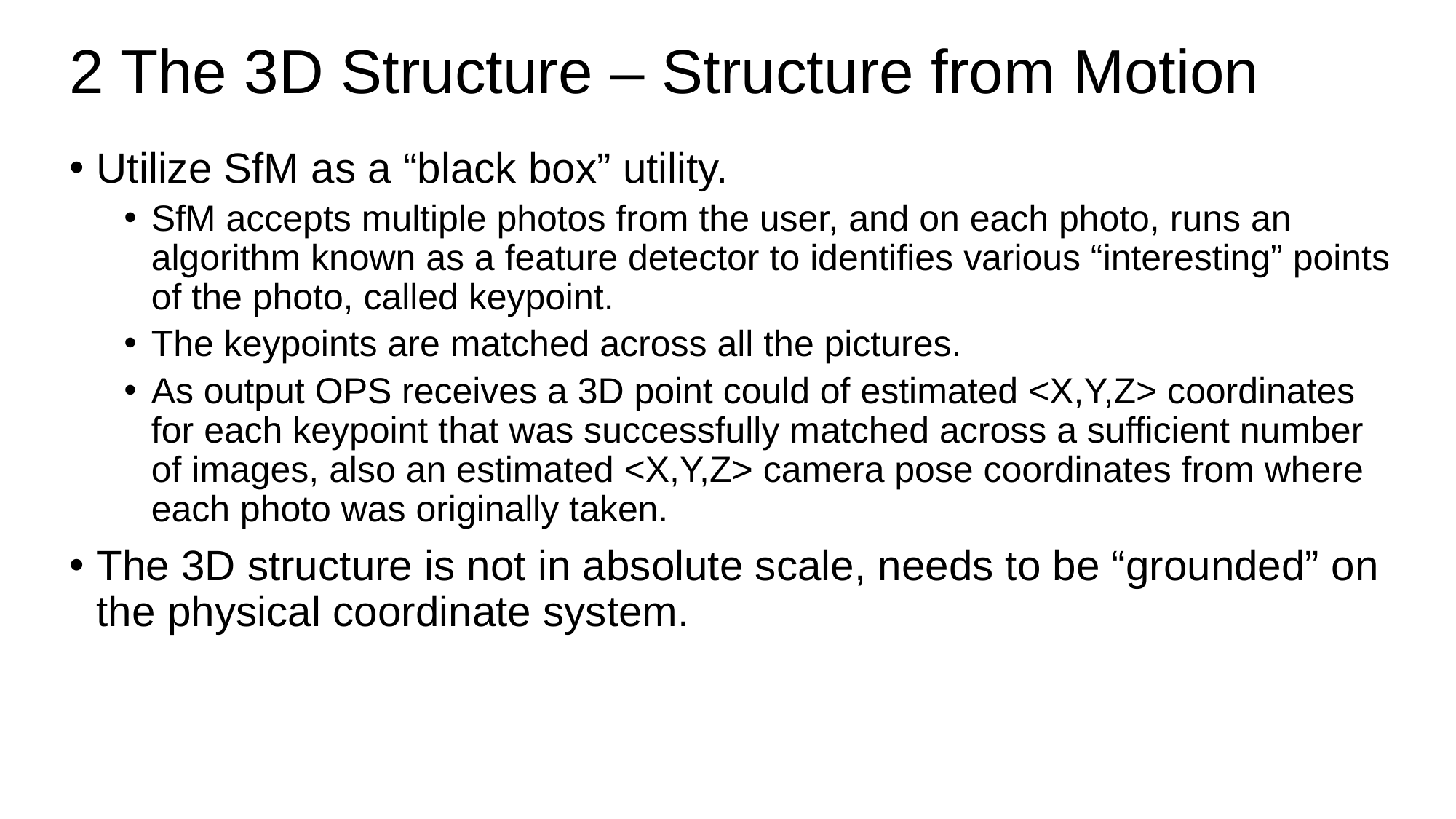

2 The 3D Structure – Structure from Motion
Utilize SfM as a “black box” utility.
SfM accepts multiple photos from the user, and on each photo, runs an algorithm known as a feature detector to identifies various “interesting” points of the photo, called keypoint.
The keypoints are matched across all the pictures.
As output OPS receives a 3D point could of estimated <X,Y,Z> coordinates for each keypoint that was successfully matched across a sufficient number of images, also an estimated <X,Y,Z> camera pose coordinates from where each photo was originally taken.
The 3D structure is not in absolute scale, needs to be “grounded” on the physical coordinate system.